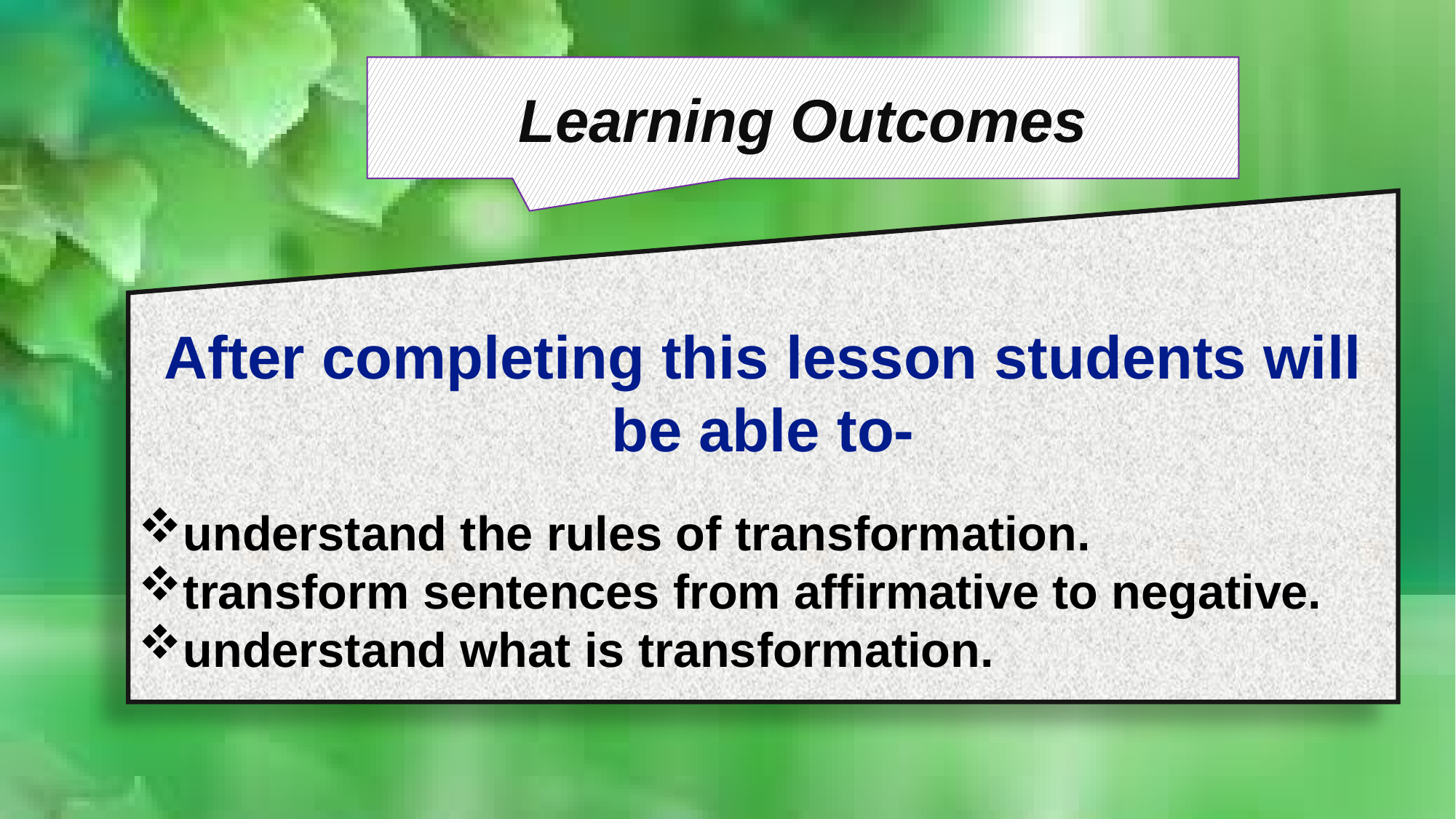

Learning Outcomes
After completing this lesson students will be able to-

understand the rules of transformation.
transform sentences from affirmative to negative.
understand what is transformation.